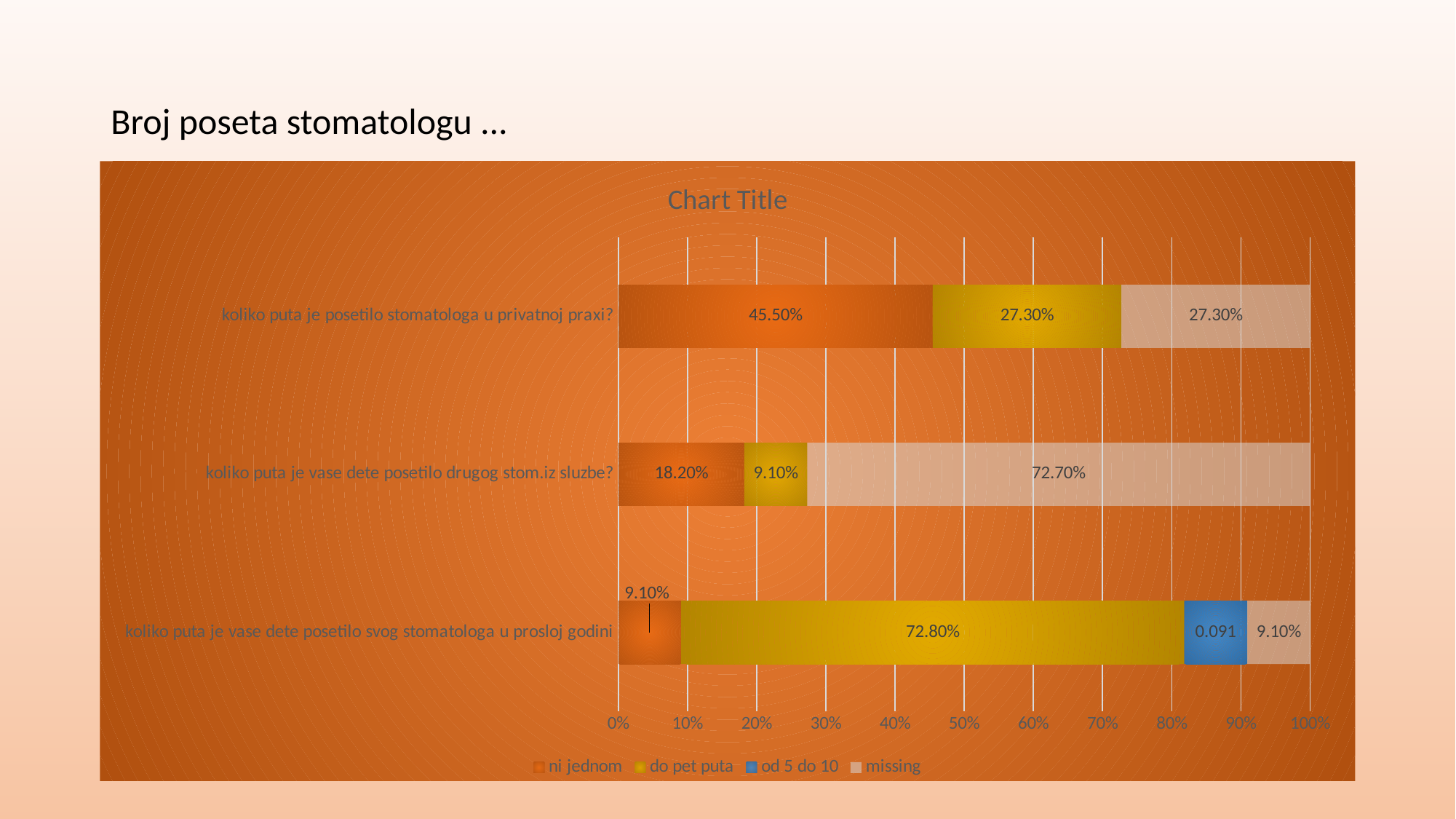

# Broj poseta stomatologu ...

### Chart:

| Category | ni jednom | do pet puta | od 5 do 10 | missing |
|---|---|---|---|---|
| koliko puta je vase dete posetilo svog stomatologa u prosloj godini | 0.091 | 0.728 | 0.091 | 0.091 |
| koliko puta je vase dete posetilo drugog stom.iz sluzbe? | 0.182 | 0.091 | None | 0.727 |
| koliko puta je posetilo stomatologa u privatnoj praxi? | 0.455 | 0.273 | None | 0.273 |